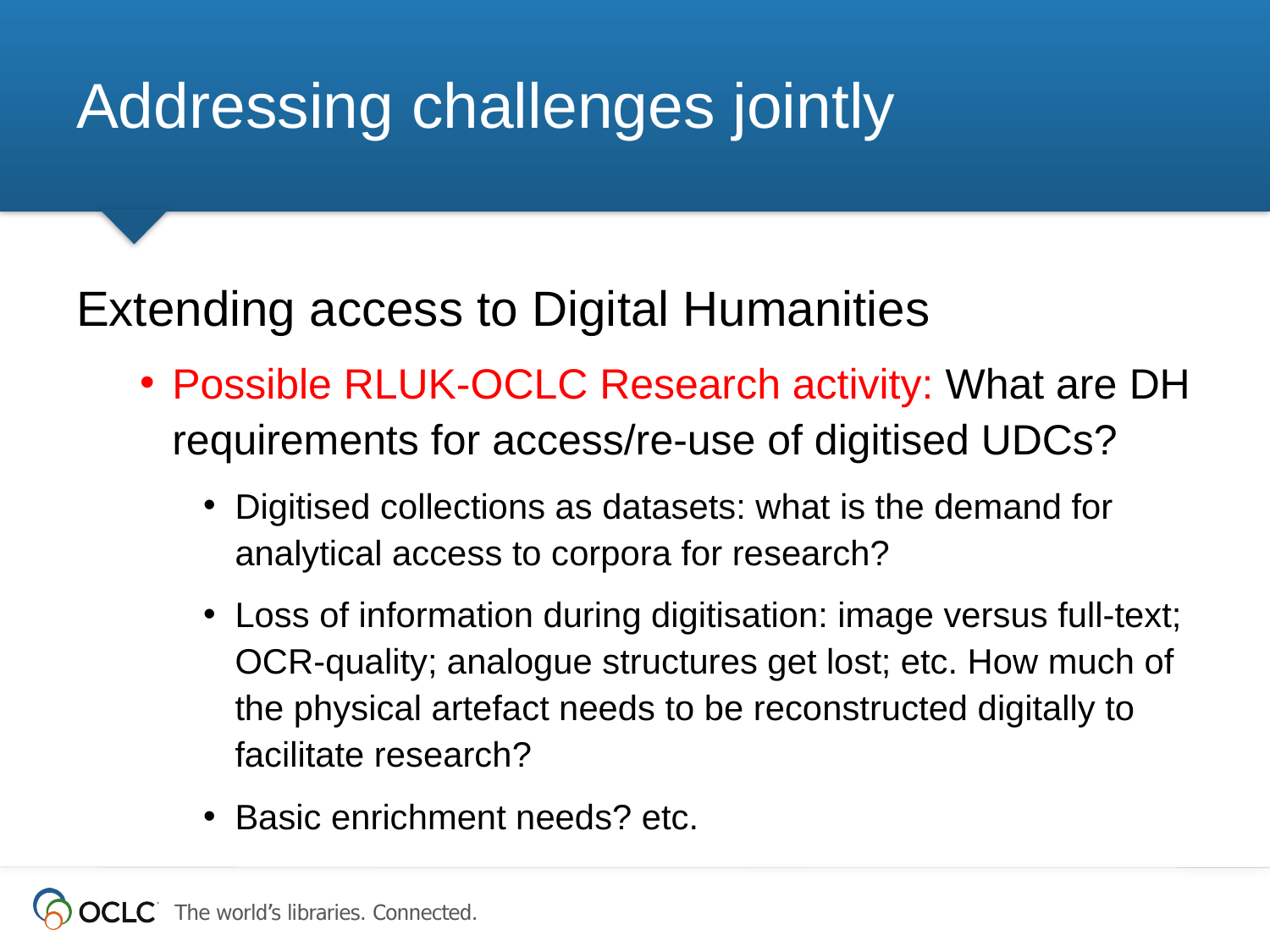

# Addressing challenges jointly
Extending access to Digital Humanities
Possible RLUK-OCLC Research activity: What are DH requirements for access/re-use of digitised UDCs?
Digitised collections as datasets: what is the demand for analytical access to corpora for research?
Loss of information during digitisation: image versus full-text; OCR-quality; analogue structures get lost; etc. How much of the physical artefact needs to be reconstructed digitally to facilitate research?
Basic enrichment needs? etc.